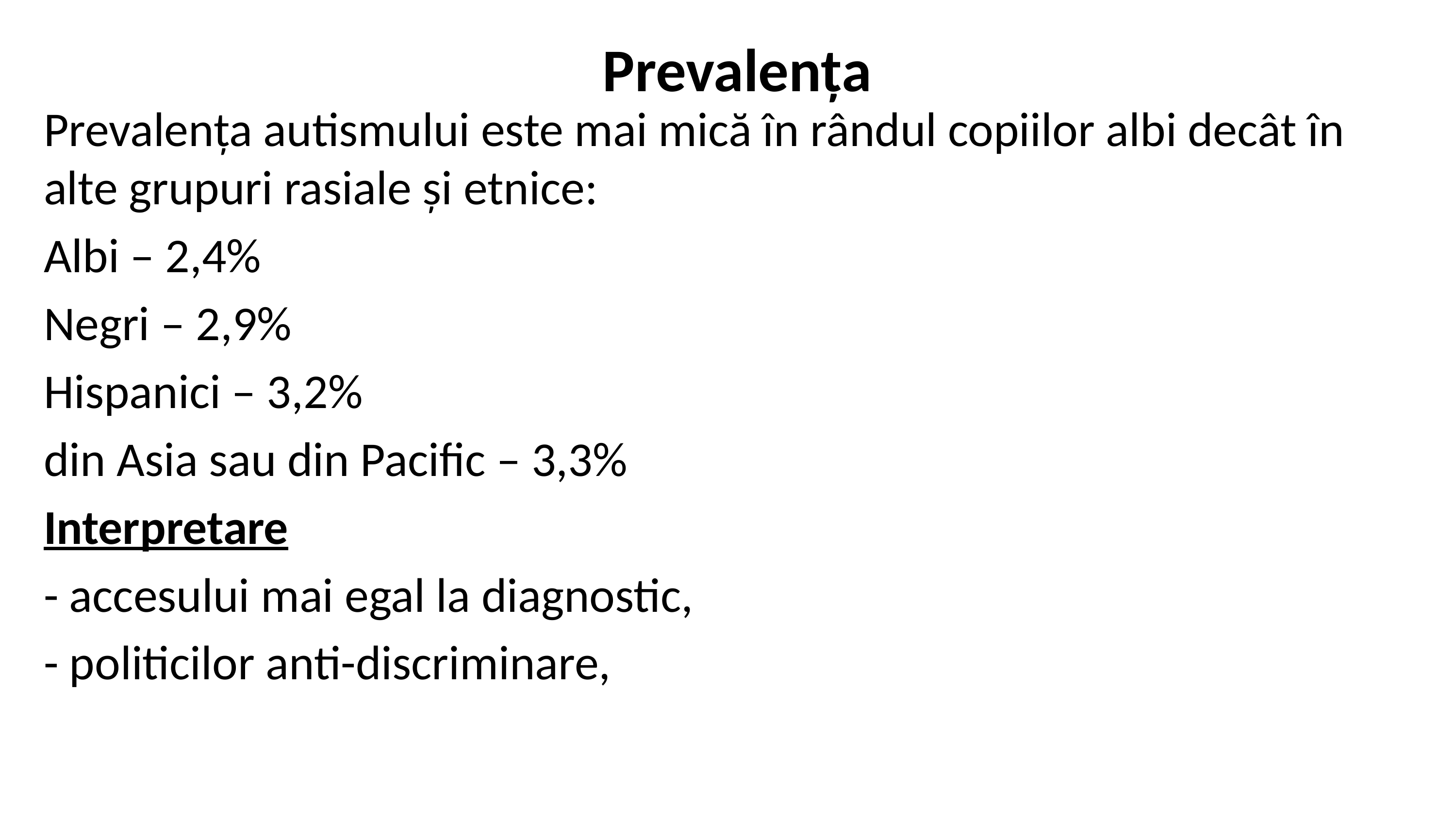

# Prevalența
Prevalența autismului este mai mică în rândul copiilor albi decât în ​​alte grupuri rasiale și etnice:
Albi – 2,4%
Negri – 2,9%
Hispanici – 3,2%
din Asia sau din Pacific – 3,3%
Interpretare
- accesului mai egal la diagnostic,
- politicilor anti-discriminare,